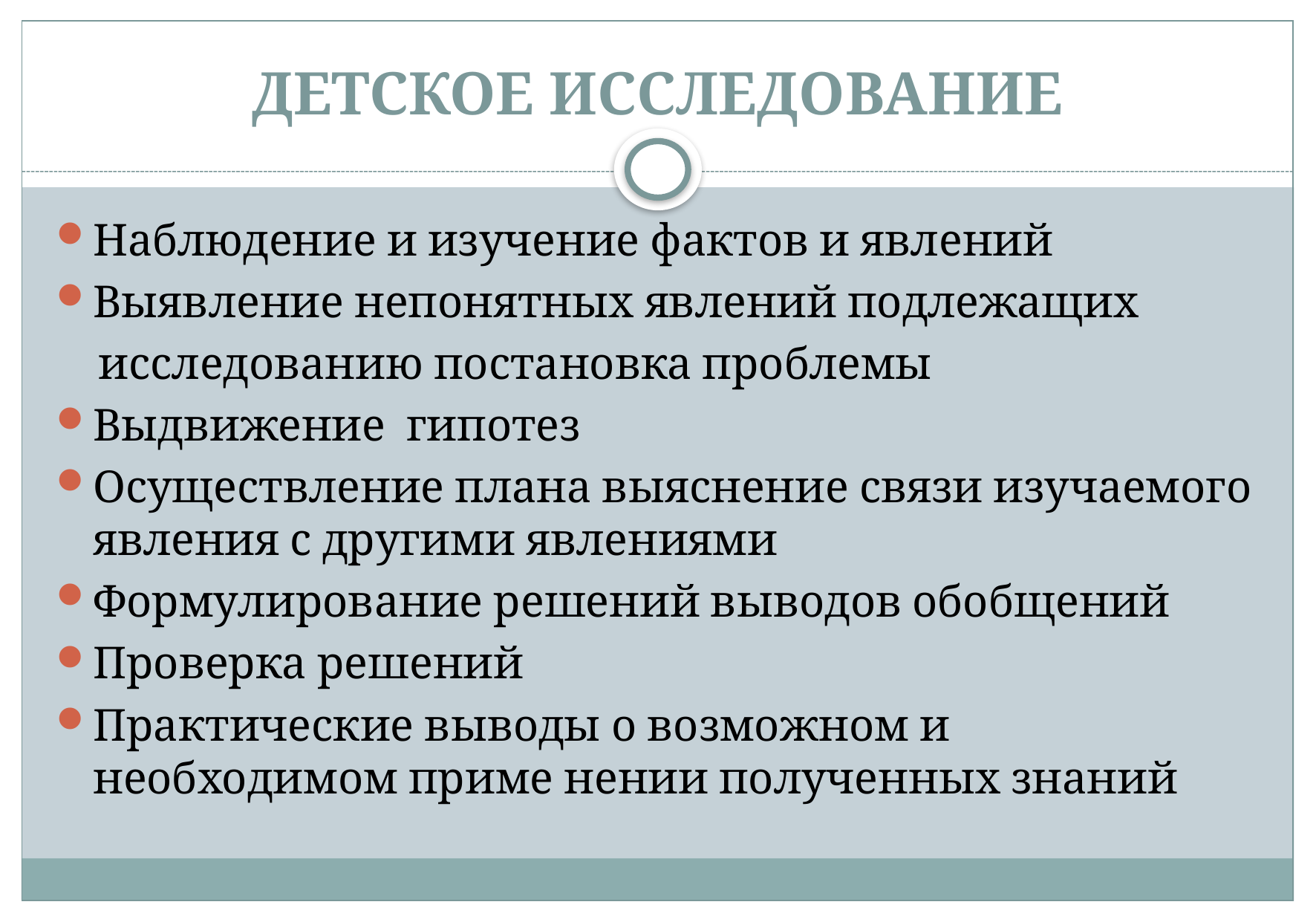

# ДЕТСКОЕ ИССЛЕДОВАНИЕ
Наблюдение и изучение фактов и явлений
Выявление непонятных явлений подлежащих
    исследованию постановка проблемы
Выдвижение  гипотез
Осуществление плана выяснение связи изучаемого явления с другими явлениями
Формулирование решений выводов обобщений
Проверка решений
Практические выводы о возможном и необходимом приме нении полученных знаний